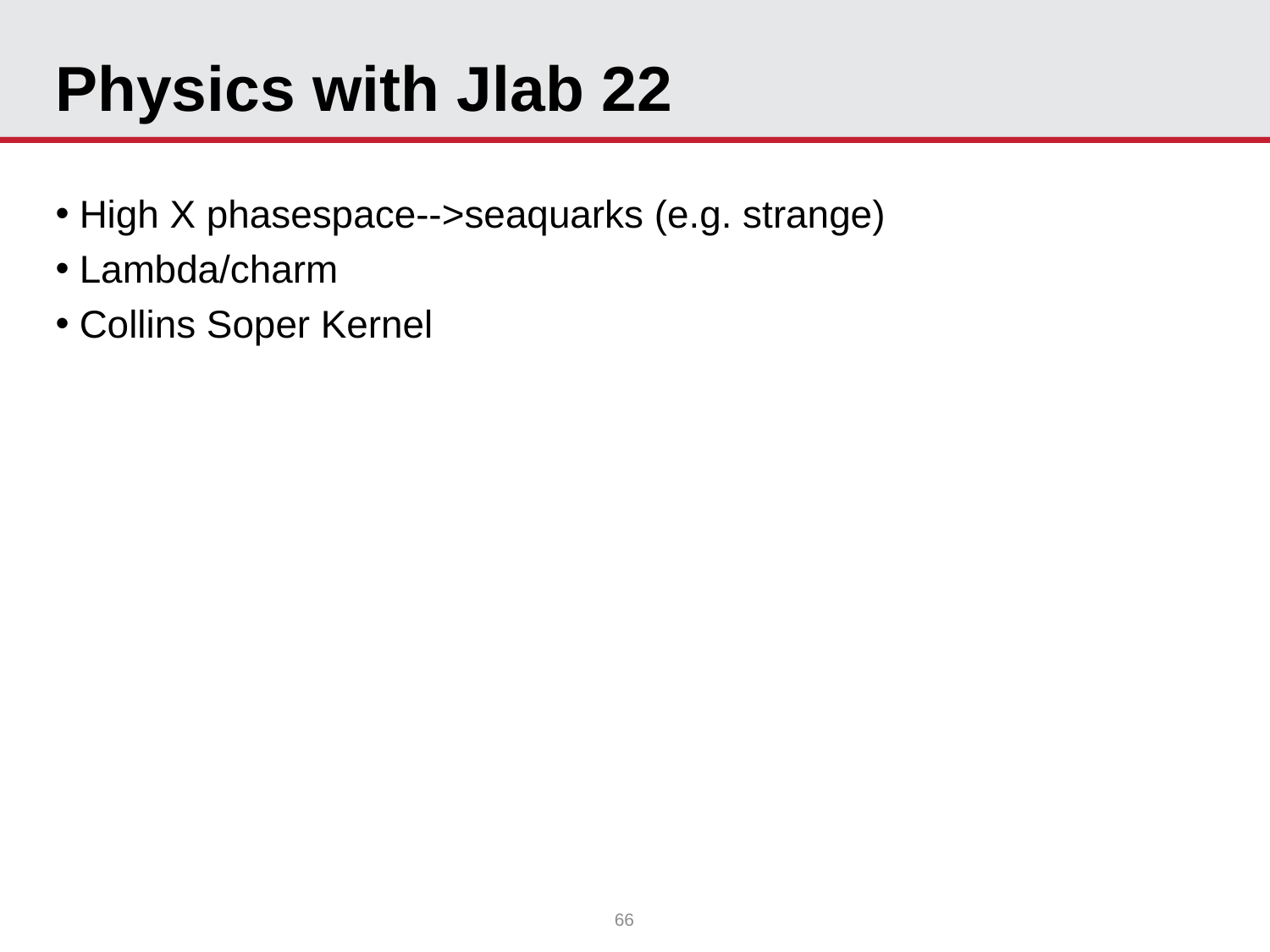

# Physics with Jlab 22
High X phasespace-->seaquarks (e.g. strange)
Lambda/charm
Collins Soper Kernel

66